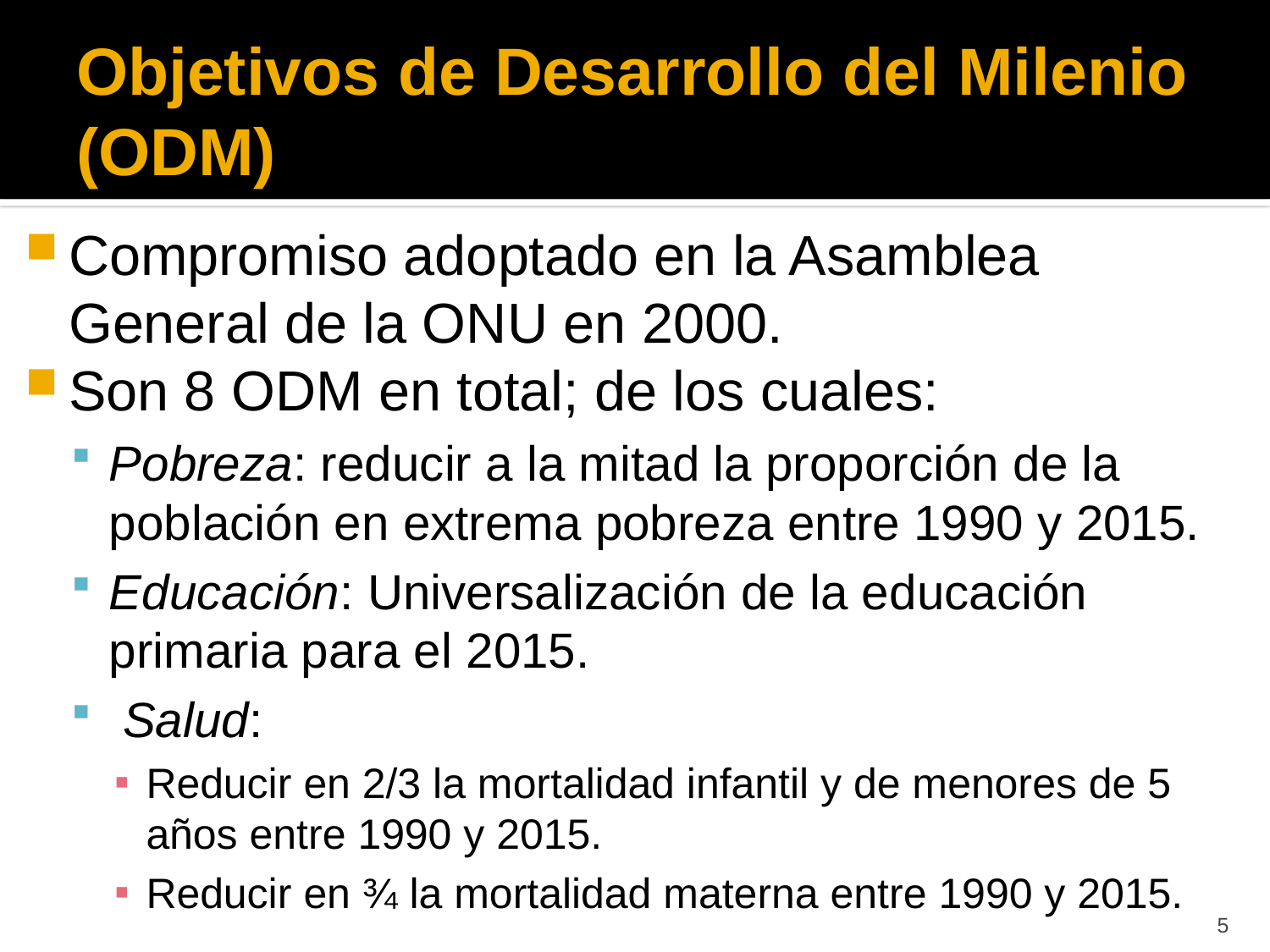

# Objetivos de Desarrollo del Milenio (ODM)
Compromiso adoptado en la Asamblea General de la ONU en 2000.
Son 8 ODM en total; de los cuales:
Pobreza: reducir a la mitad la proporción de la población en extrema pobreza entre 1990 y 2015.
Educación: Universalización de la educación primaria para el 2015.
 Salud:
Reducir en 2/3 la mortalidad infantil y de menores de 5 años entre 1990 y 2015.
Reducir en ¾ la mortalidad materna entre 1990 y 2015.

5